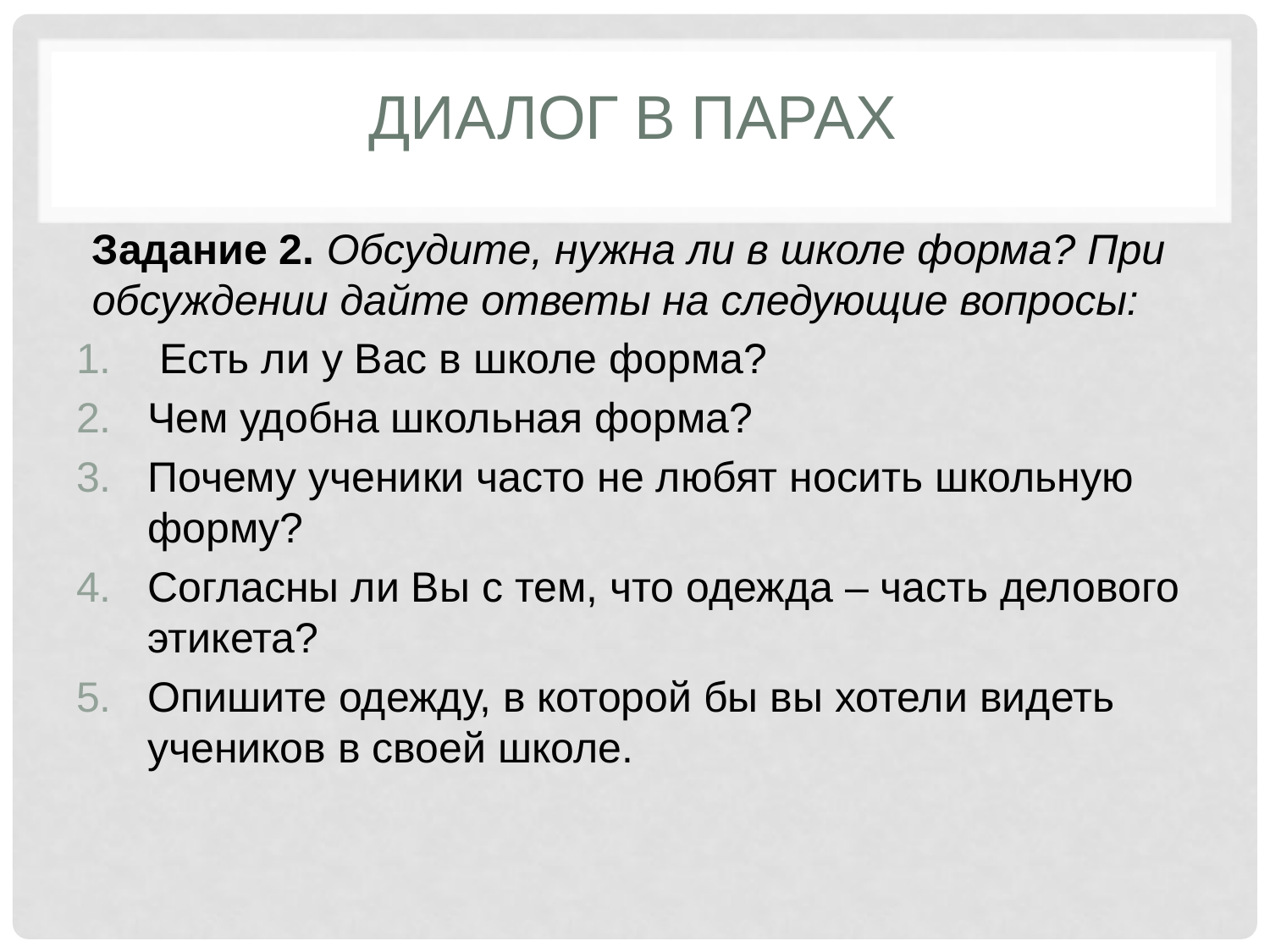

# Диалог в парах

Задание 2. Обсудите, нужна ли в школе форма? При обсуждении дайте ответы на следующие вопросы:
 Есть ли у Вас в школе форма?
Чем удобна школьная форма?
Почему ученики часто не любят носить школьную форму?
Согласны ли Вы с тем, что одежда – часть делового этикета?
Опишите одежду, в которой бы вы хотели видеть учеников в своей школе.